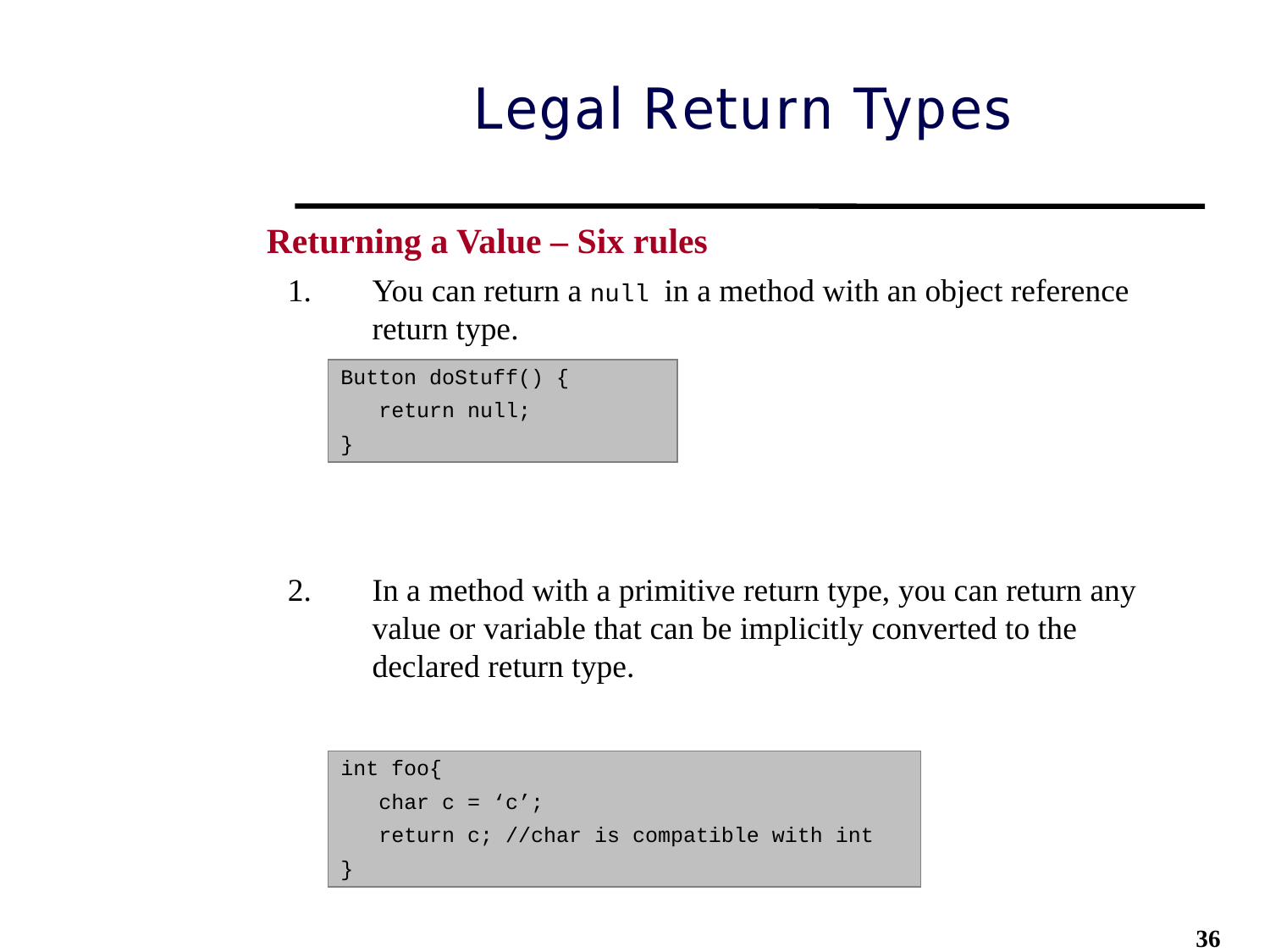

# Legal Return Types
Returning a Value – Six rules

You can return a null in a method with an object reference return type.

In a method with a primitive return type, you can return any value or variable that can be implicitly converted to the declared return type.
Button doStuff() {
   return null;
}
int foo{
   char c = ‘c’;
   return c; //char is compatible with int
}